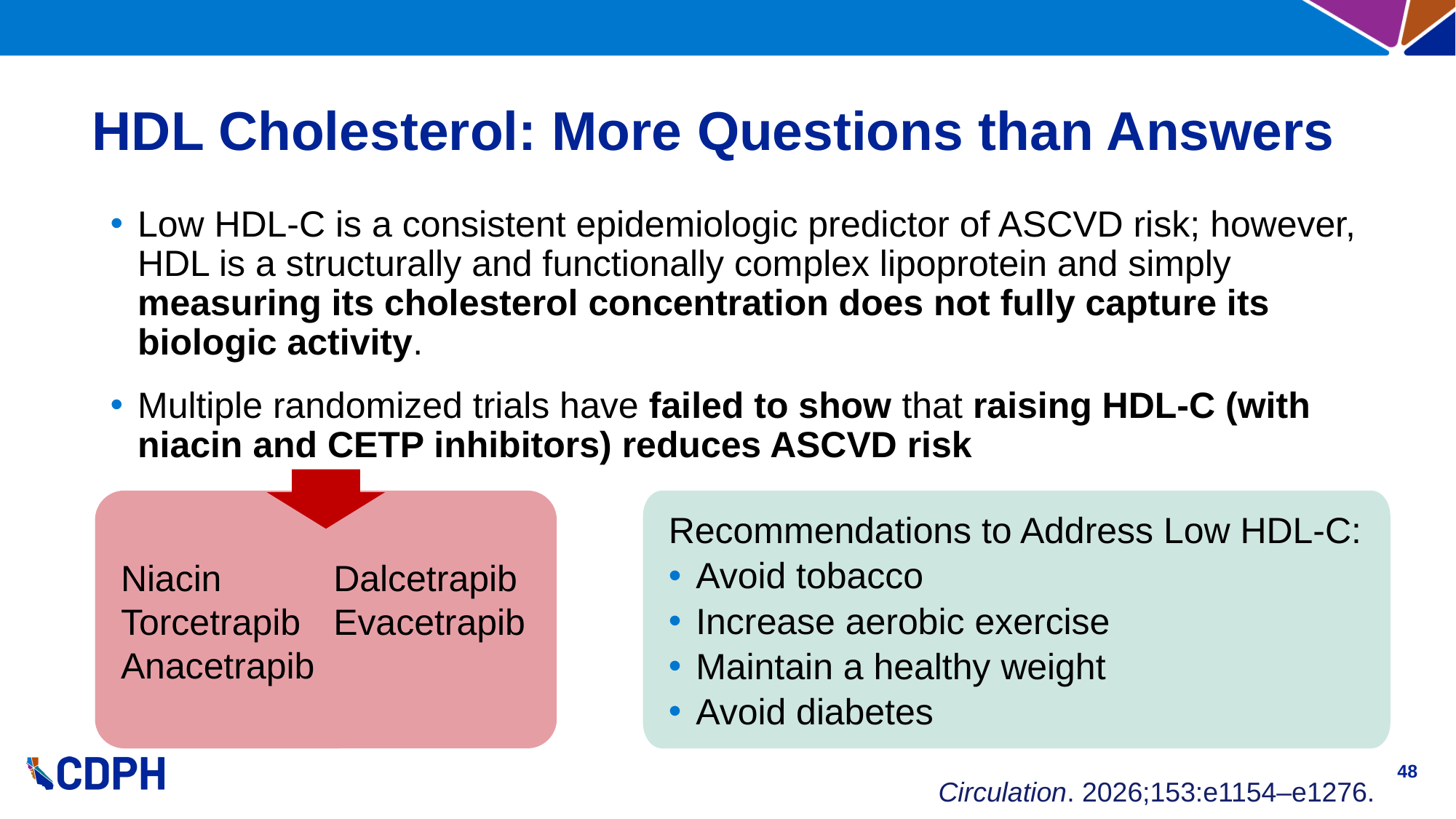

# HDL Cholesterol: More Questions than Answers
Low HDL-C is a consistent epidemiologic predictor of ASCVD risk; however, HDL is a structurally and functionally complex lipoprotein and simply measuring its cholesterol concentration does not fully capture its biologic activity.
Multiple randomized trials have failed to show that raising HDL-C (with niacin and CETP inhibitors) reduces ASCVD risk

Recommendations to Address Low HDL-C:
Avoid tobacco
Increase aerobic exercise
Maintain a healthy weight
Avoid diabetes
Niacin
Torcetrapib
Anacetrapib

Dalcetrapib
Evacetrapib
48
Circulation. 2026;153:e1154–e1276.